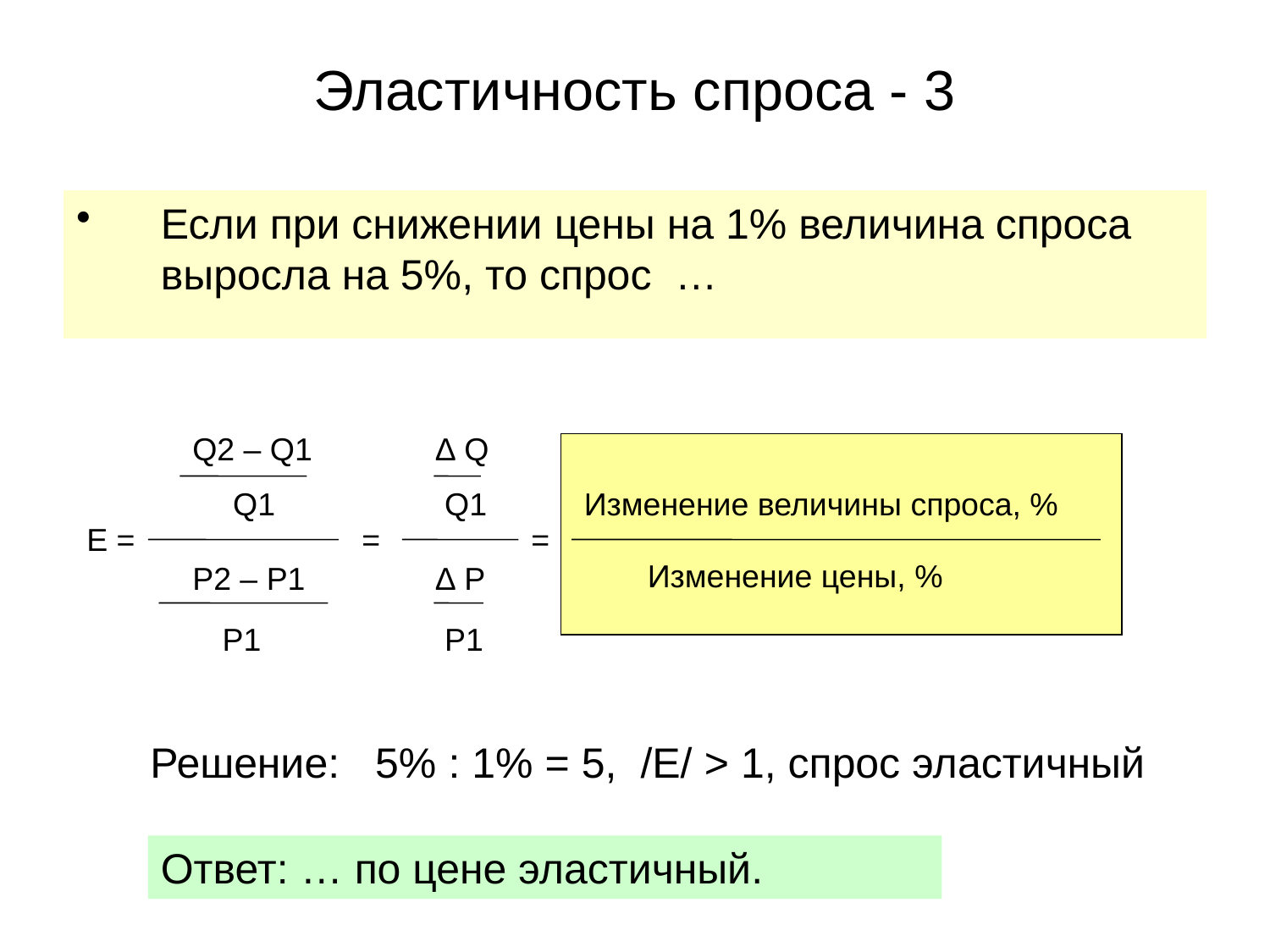

# Эластичность спроса - 3
Если при снижении цены на 1% величина спроса выросла на 5%, то спрос  …
Q2 – Q1
∆ Q

 Q1
 Q1
Изменение величины спроса, %
Е =
=
=

Изменение цены, %
Р2 – Р1
∆ Р

 Р1
 Р1
Решение:   5% : 1% = 5,  /Е/ > 1, спрос эластичный
Ответ: … по цене эластичный.